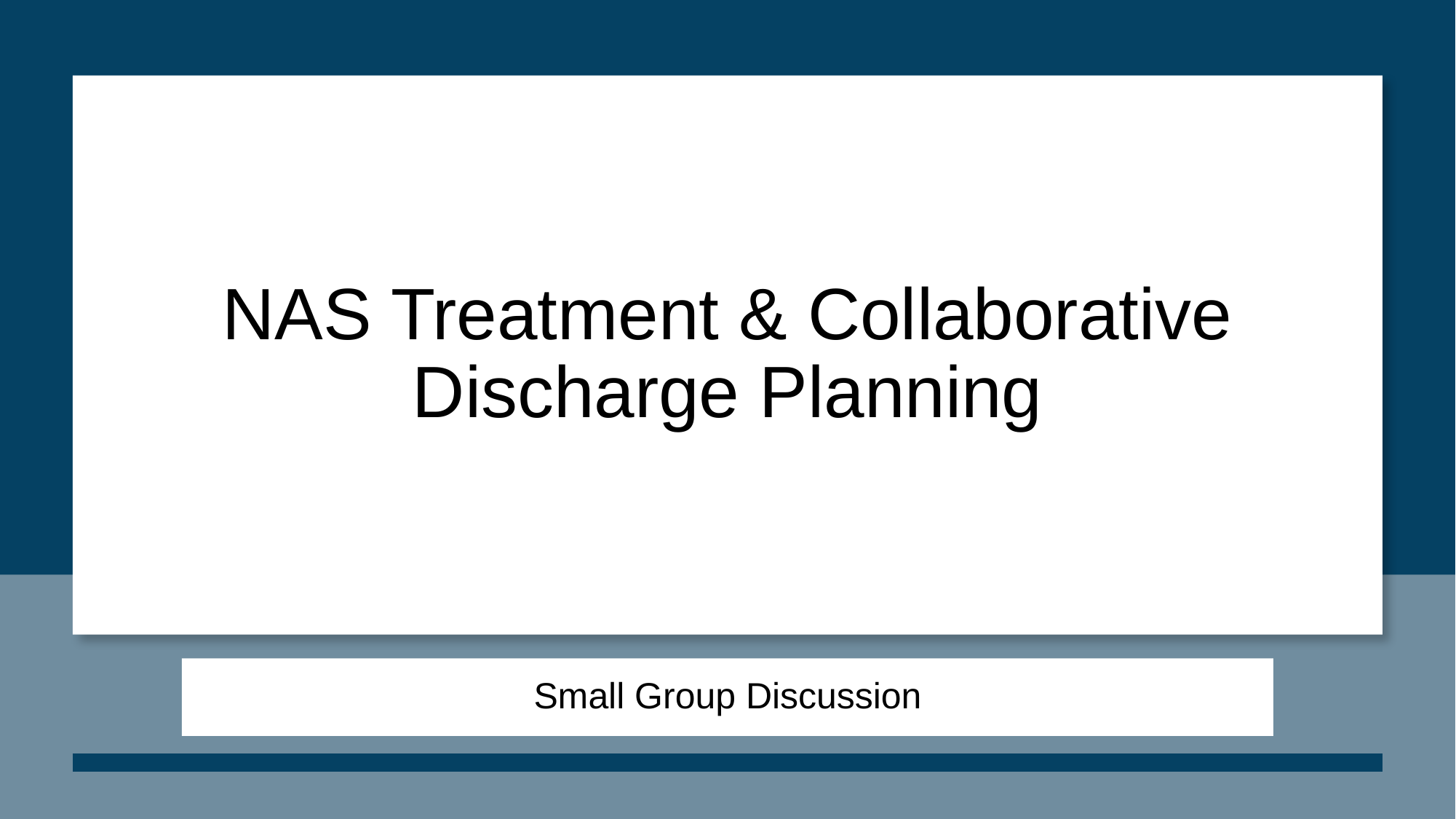

# NAS Treatment & Collaborative Discharge Planning
Small Group Discussion